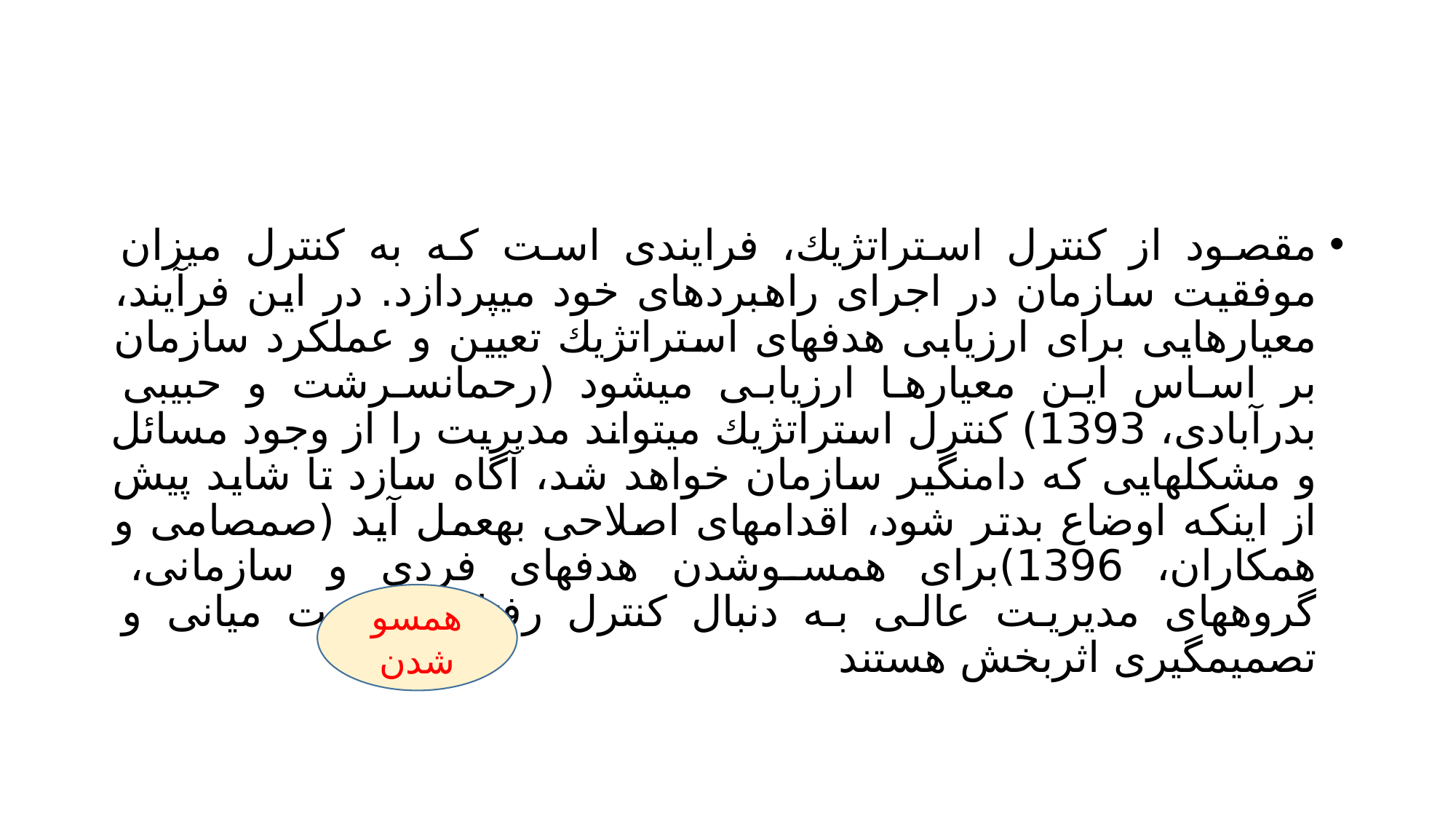

#
مقصود از كنترل استراتژيك، فرايندی است كه به كنترل میزان موفقیت سازمان در اجرای راهبردهای خود میپردازد. در اين فرآيند، معیارهايی برای ارزيابی هدفهای استراتژيك تعیین و عملکرد سازمان بر اساس اين معیارها ارزيابی میشود (رحمانسرشت و حبیبی بدرآبادی، 1393) كنترل استراتژيك میتواند مديريت را از وجود مسائل و مشکلهايی كه دامنگیر سازمان خواهد شد، آگاه سازد تا شايد پیش از اينکه اوضاع بدتر شود، اقدامهای اصلاحی بهعمل آيد (صمصامی و همکاران، 1396)برای همسوشدن هدفهای فردی و سازمانی، گروههای مديريت عالی به دنبال كنترل رفتار مديريت میانی و تصمیمگیری اثربخش هستند

همسوشدن